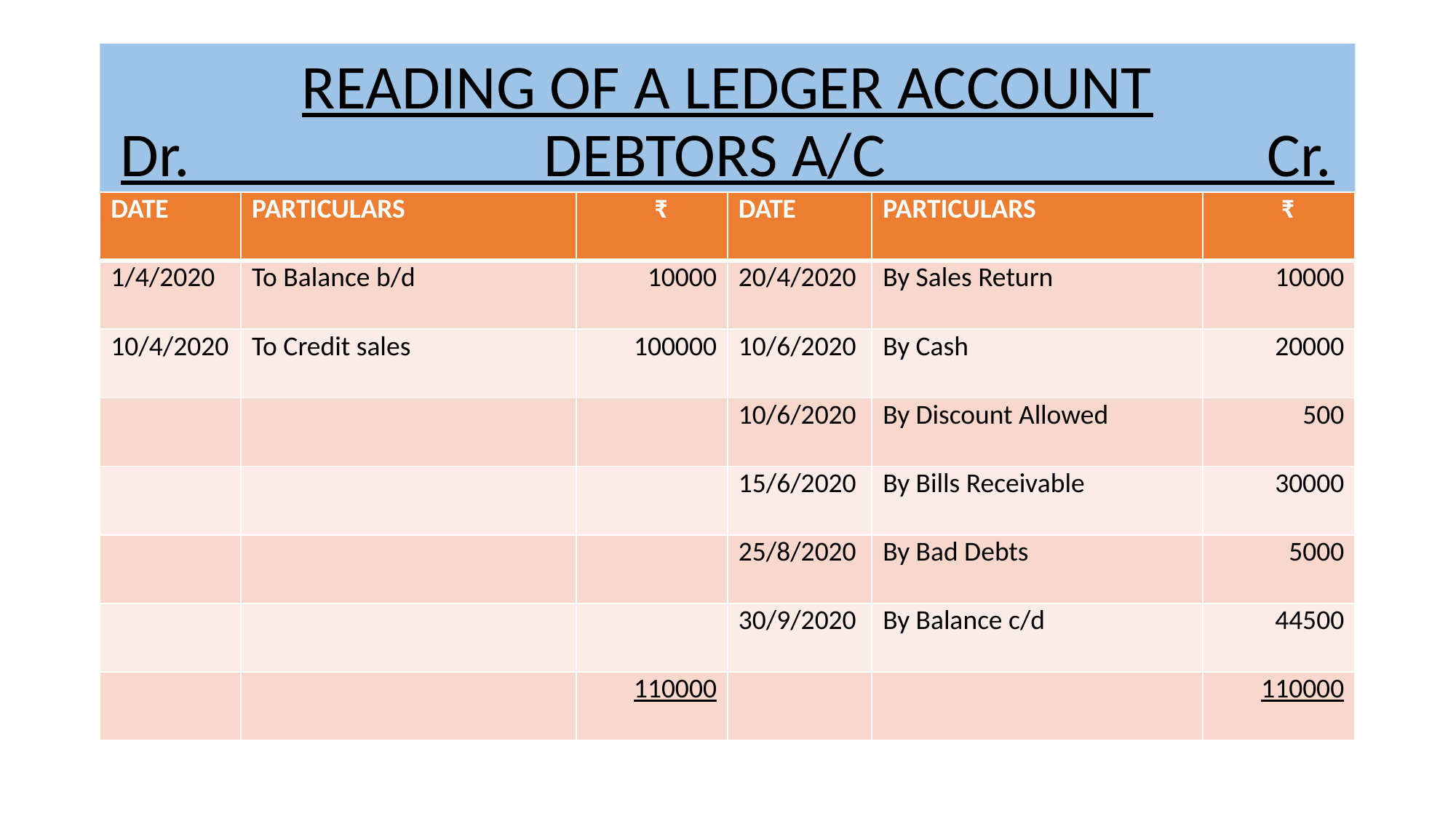

# READING OF A LEDGER ACCOUNT Dr.                         DEBTORS A/C                           Cr.
| DATE | PARTICULARS | ₹ | DATE | PARTICULARS | ₹ |
| --- | --- | --- | --- | --- | --- |
| 1/4/2020 | To Balance b/d | 10000 | 20/4/2020 | By Sales Return | 10000 |
| 10/4/2020 | To Credit sales | 100000 | 10/6/2020 | By Cash | 20000 |
|  |  |  | 10/6/2020 | By Discount Allowed | 500 |
|  |  |  | 15/6/2020 | By Bills Receivable | 30000 |
|  |  |  | 25/8/2020 | By Bad Debts | 5000 |
|  |  |  | 30/9/2020 | By Balance c/d | 44500 |
|  |  | 110000 |  |  | 110000 |